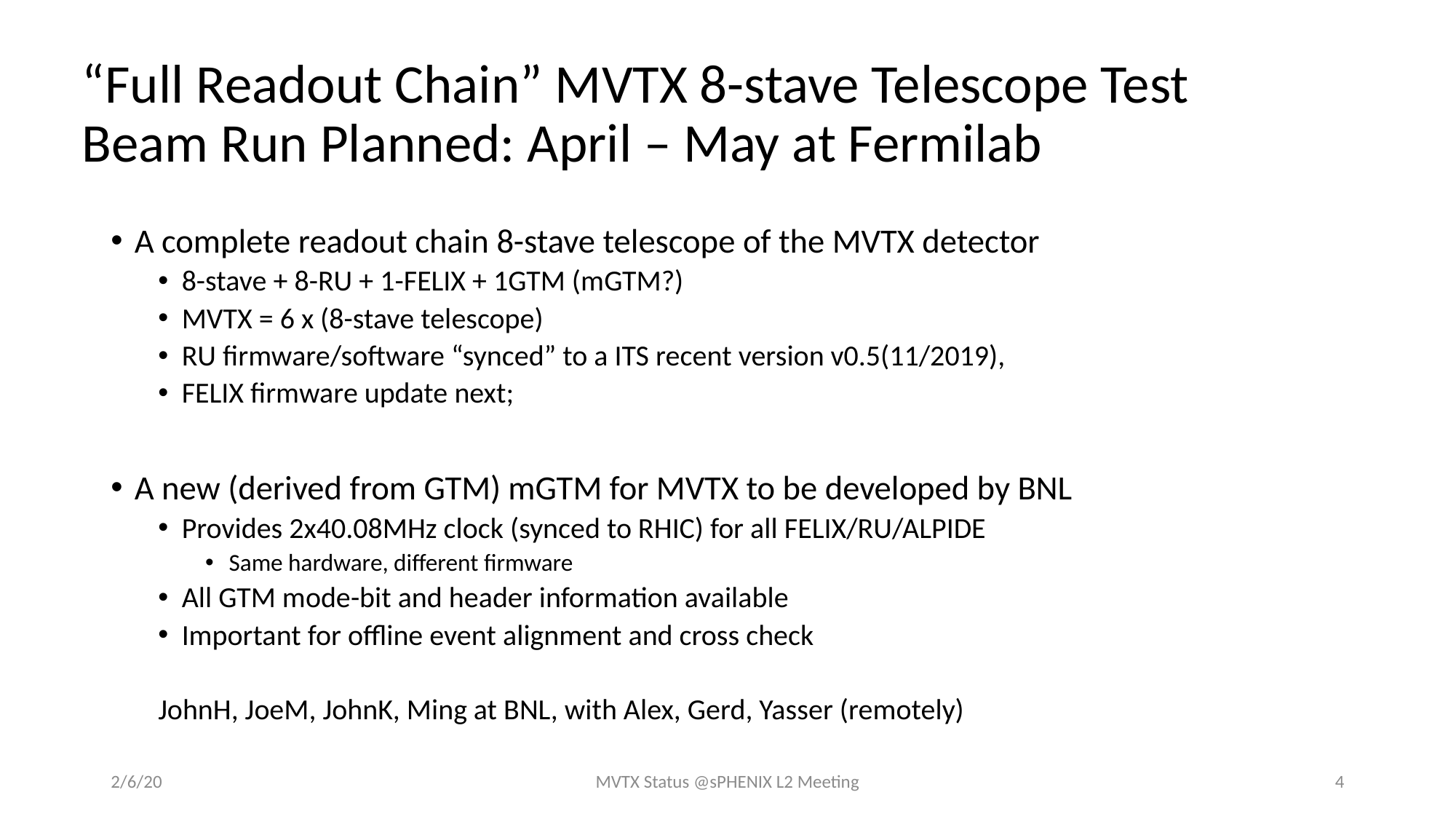

# “Full Readout Chain” MVTX 8-stave Telescope Test Beam Run Planned: April – May at Fermilab
A complete readout chain 8-stave telescope of the MVTX detector
8-stave + 8-RU + 1-FELIX + 1GTM (mGTM?)
MVTX = 6 x (8-stave telescope)
RU firmware/software “synced” to a ITS recent version v0.5(11/2019),
FELIX firmware update next;

A new (derived from GTM) mGTM for MVTX to be developed by BNL
Provides 2x40.08MHz clock (synced to RHIC) for all FELIX/RU/ALPIDE
Same hardware, different firmware
All GTM mode-bit and header information available
Important for offline event alignment and cross check

JohnH, JoeM, JohnK, Ming at BNL, with Alex, Gerd, Yasser (remotely)
2/6/20
MVTX Status @sPHENIX L2 Meeting
4